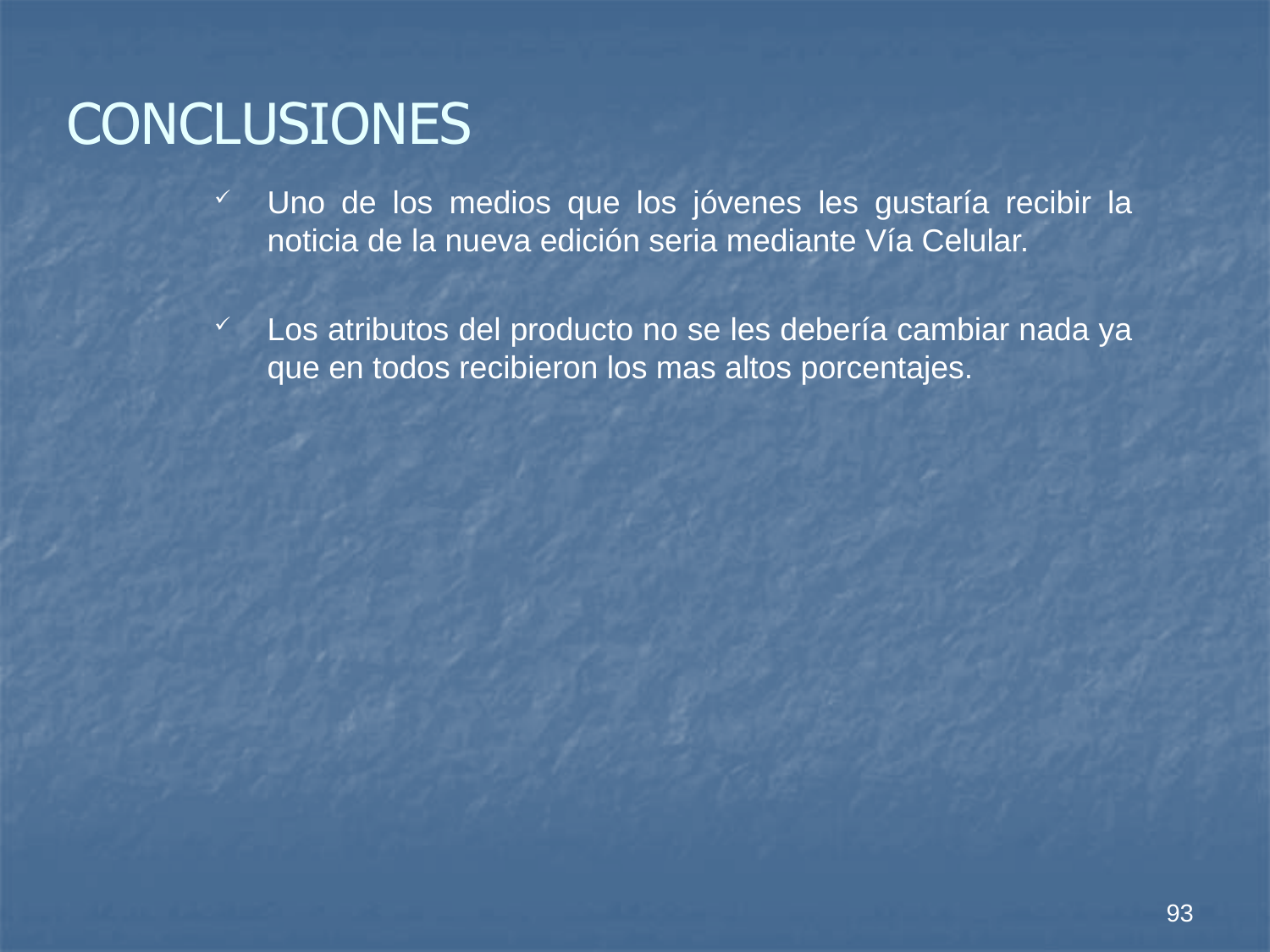

# CONCLUSIONES
Uno de los medios que los jóvenes les gustaría recibir la noticia de la nueva edición seria mediante Vía Celular.

Los atributos del producto no se les debería cambiar nada ya que en todos recibieron los mas altos porcentajes.

93